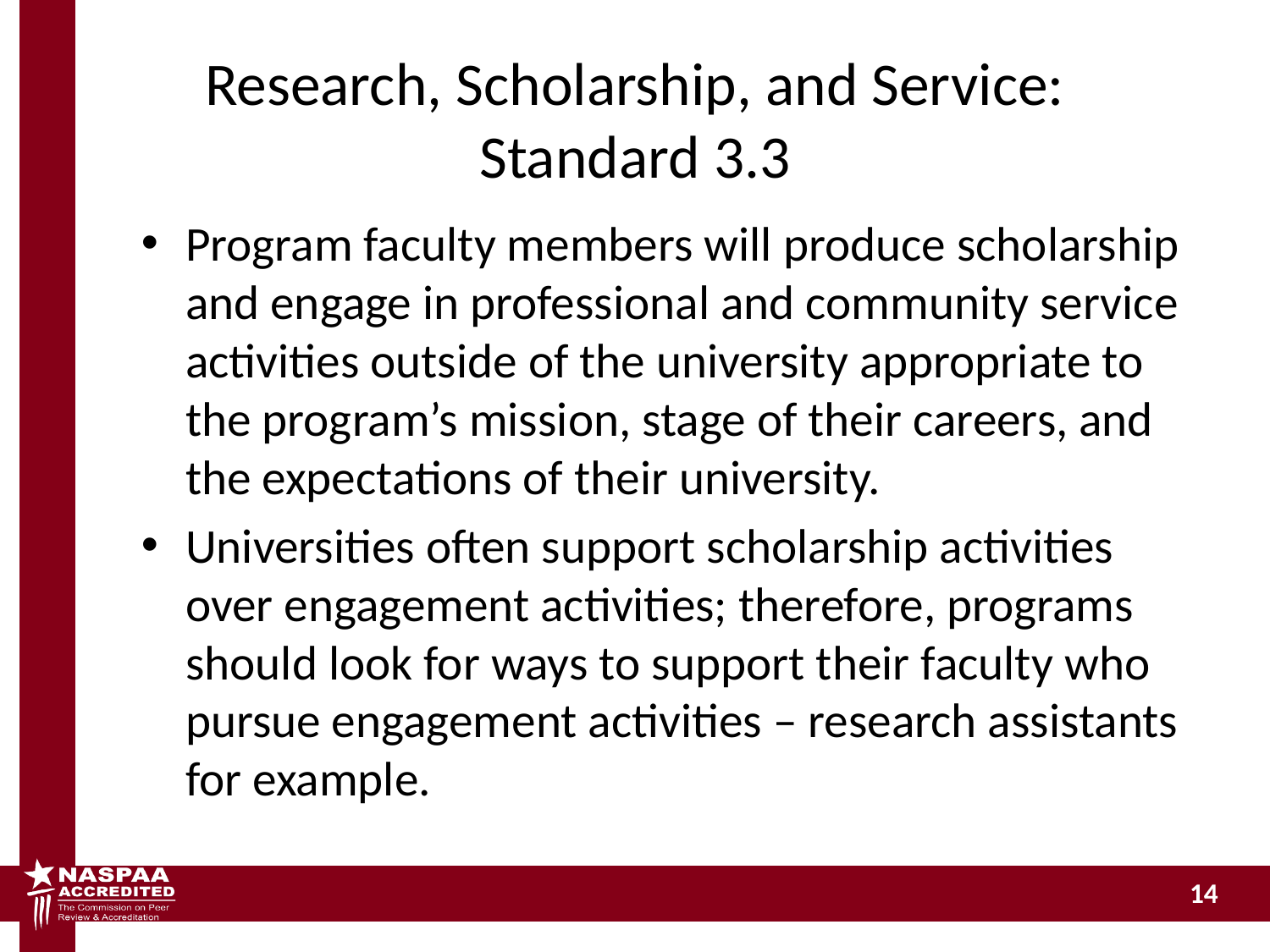

# Research, Scholarship, and Service: Standard 3.3
Program faculty members will produce scholarship and engage in professional and community service activities outside of the university appropriate to the program’s mission, stage of their careers, and the expectations of their university.
Universities often support scholarship activities over engagement activities; therefore, programs should look for ways to support their faculty who pursue engagement activities – research assistants for example.
14